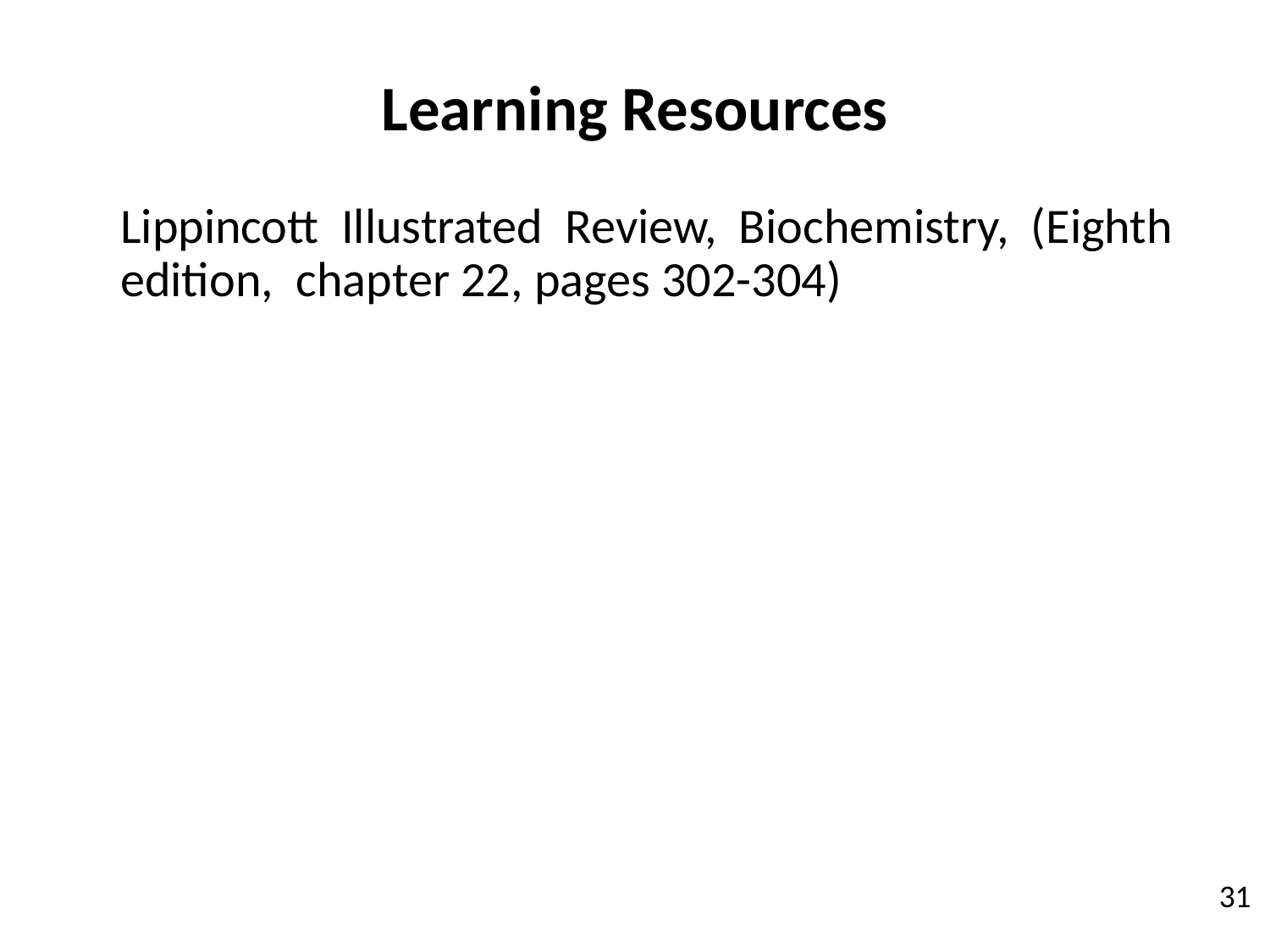

Learning Resources
Lippincott  Illustrated  Review,  Biochemistry,  (Eighth edition,  chapter 22, pages 302-304)

31